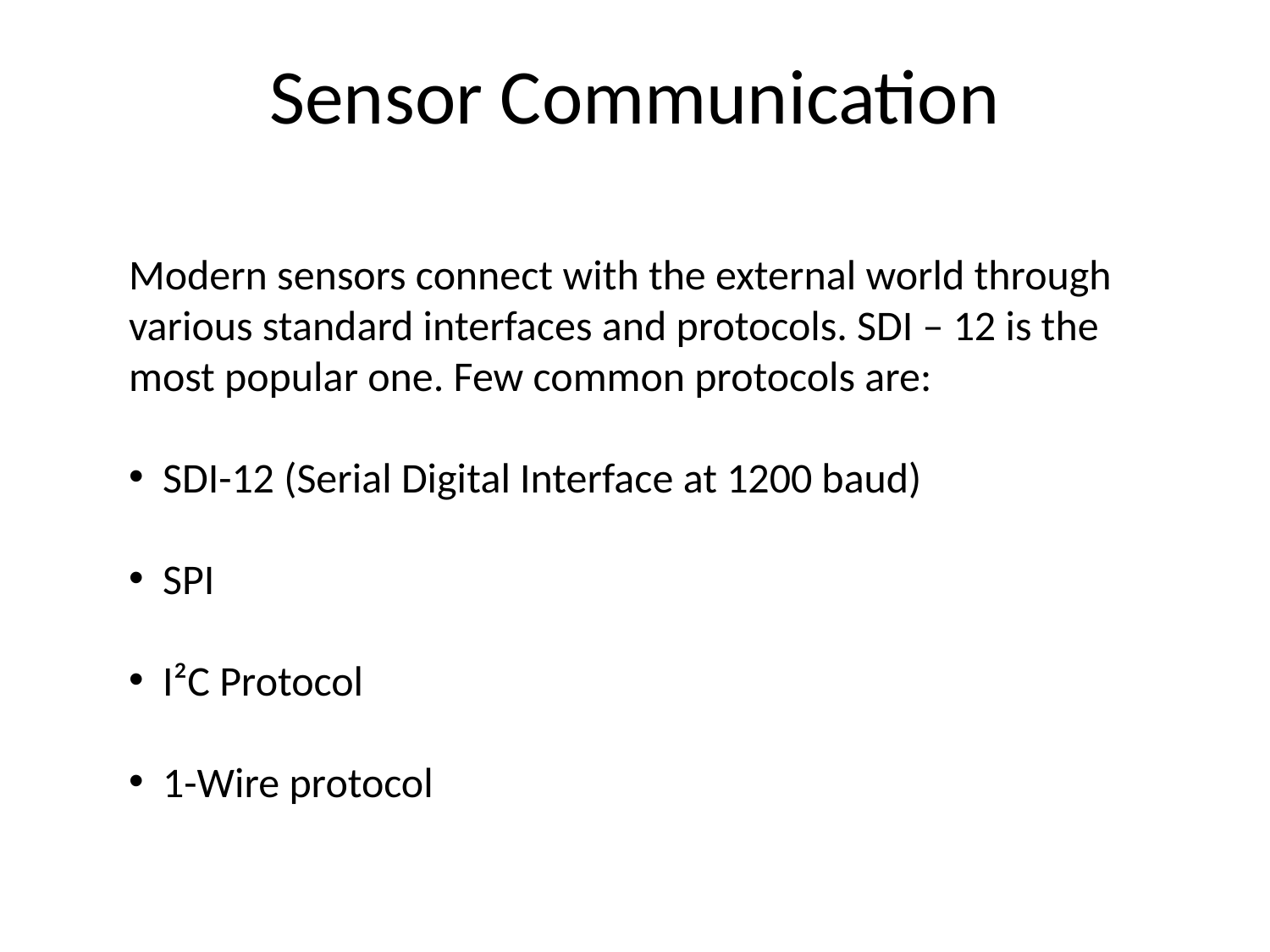

# Sensor Communication

Modern sensors connect with the external world through various standard interfaces and protocols. SDI – 12 is the most popular one. Few common protocols are:

  SDI-12 (Serial Digital Interface at 1200 baud)

  SPI

  I²C Protocol

  1-Wire protocol